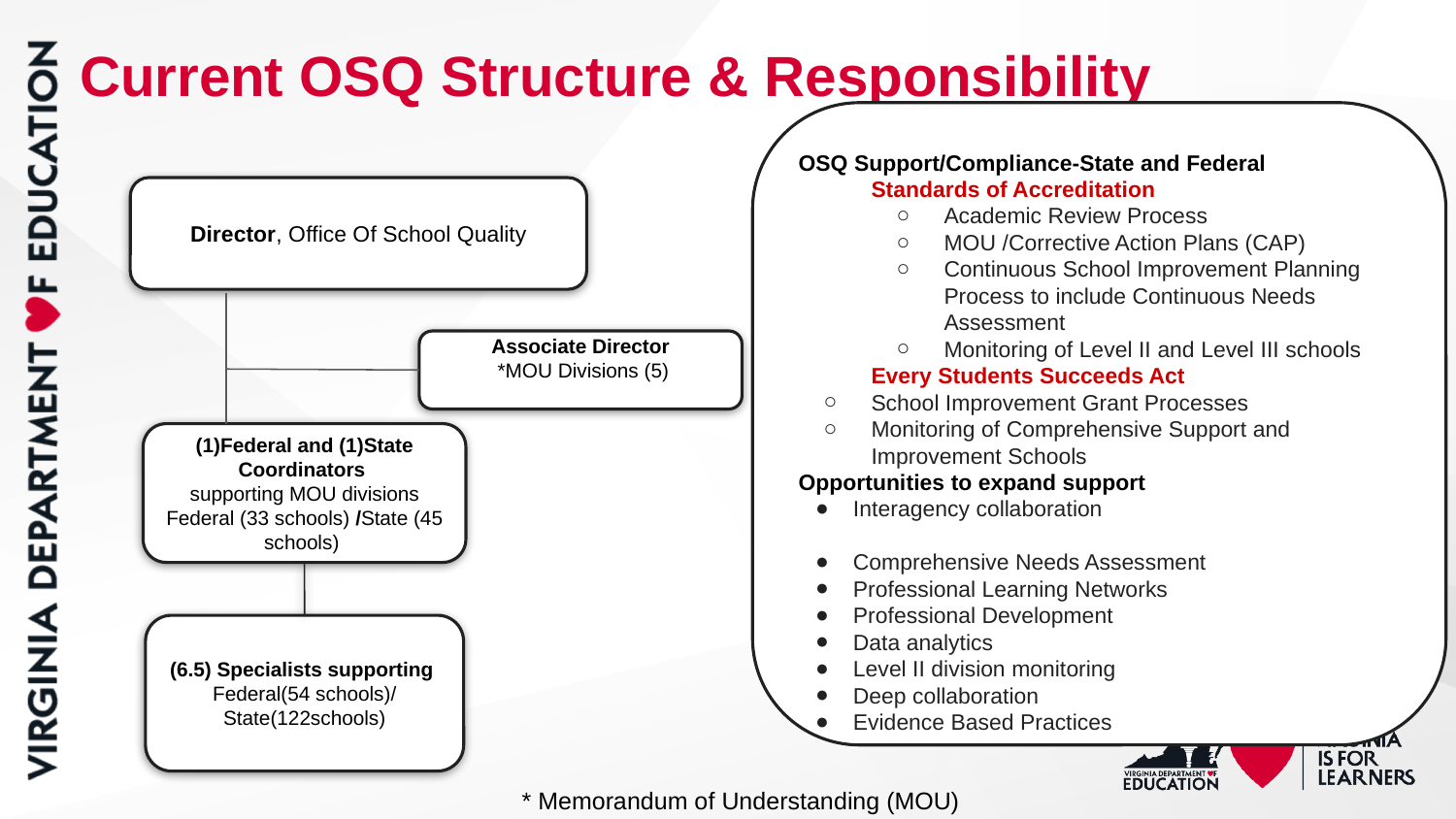

# Current OSQ Structure & Responsibility
OSQ Support/Compliance-State and Federal
Standards of Accreditation
Academic Review Process
MOU /Corrective Action Plans (CAP)
Continuous School Improvement Planning Process to include Continuous Needs Assessment
Monitoring of Level II and Level III schools
Every Students Succeeds Act
School Improvement Grant Processes
Monitoring of Comprehensive Support and Improvement Schools
Opportunities to expand support
Interagency collaboration
Comprehensive Needs Assessment
Professional Learning Networks
Professional Development
Data analytics
Level II division monitoring
Deep collaboration
Evidence Based Practices

Director, Office Of School Quality
Associate Director
 *MOU Divisions (5)

(1)Federal and (1)State Coordinators
supporting MOU divisions
Federal (33 schools) /State (45 schools)
(6.5) Specialists supporting
Federal(54 schools)/ State(122schools)
* Memorandum of Understanding (MOU)